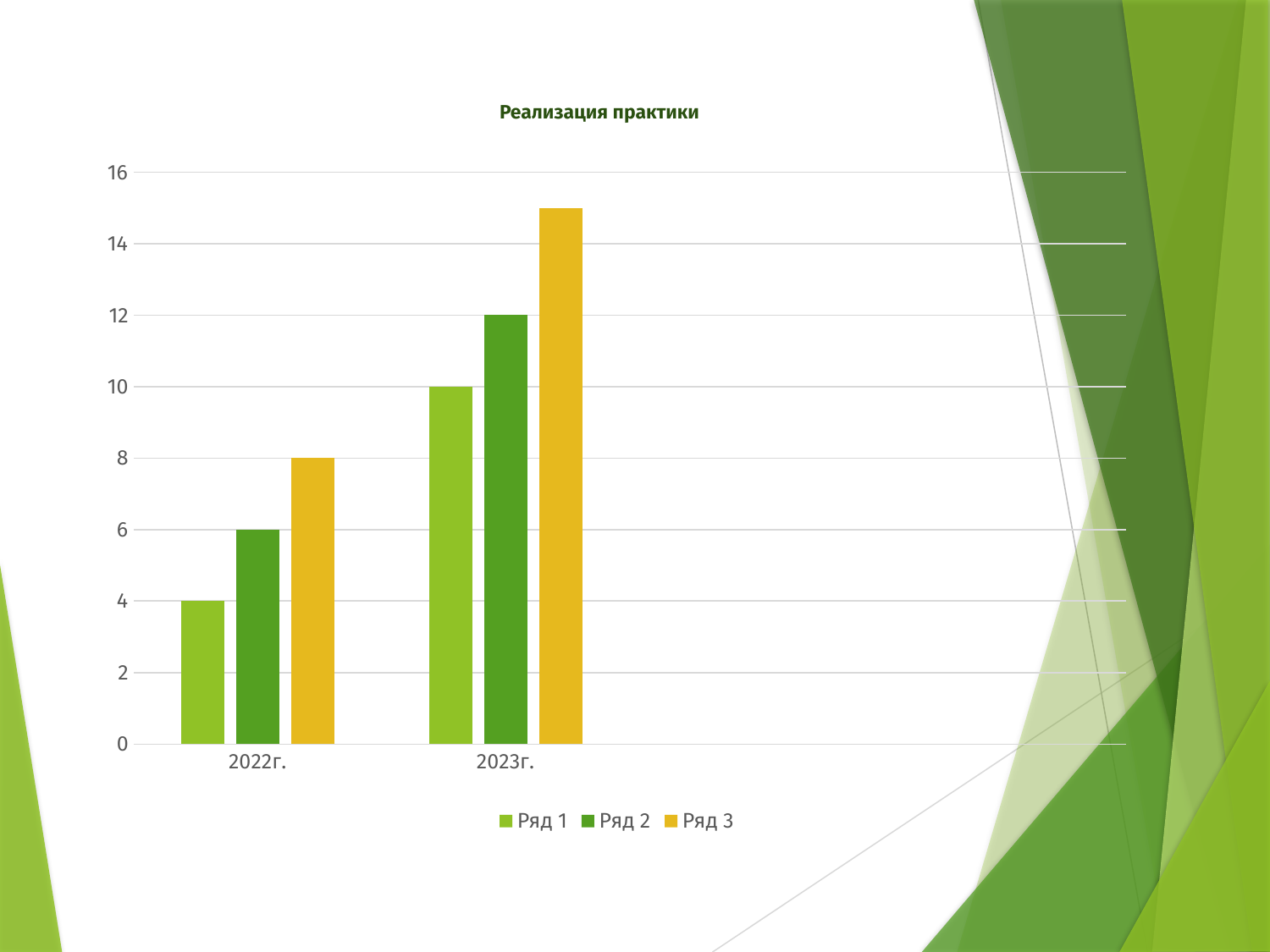

# Реализация практики

### Chart

| Category | Ряд 1 | Ряд 2 | Ряд 3 |
|---|---|---|---|
| 2022г. | 4.0 | 6.0 | 8.0 |
| 2023г. | 10.0 | 12.0 | 15.0 |